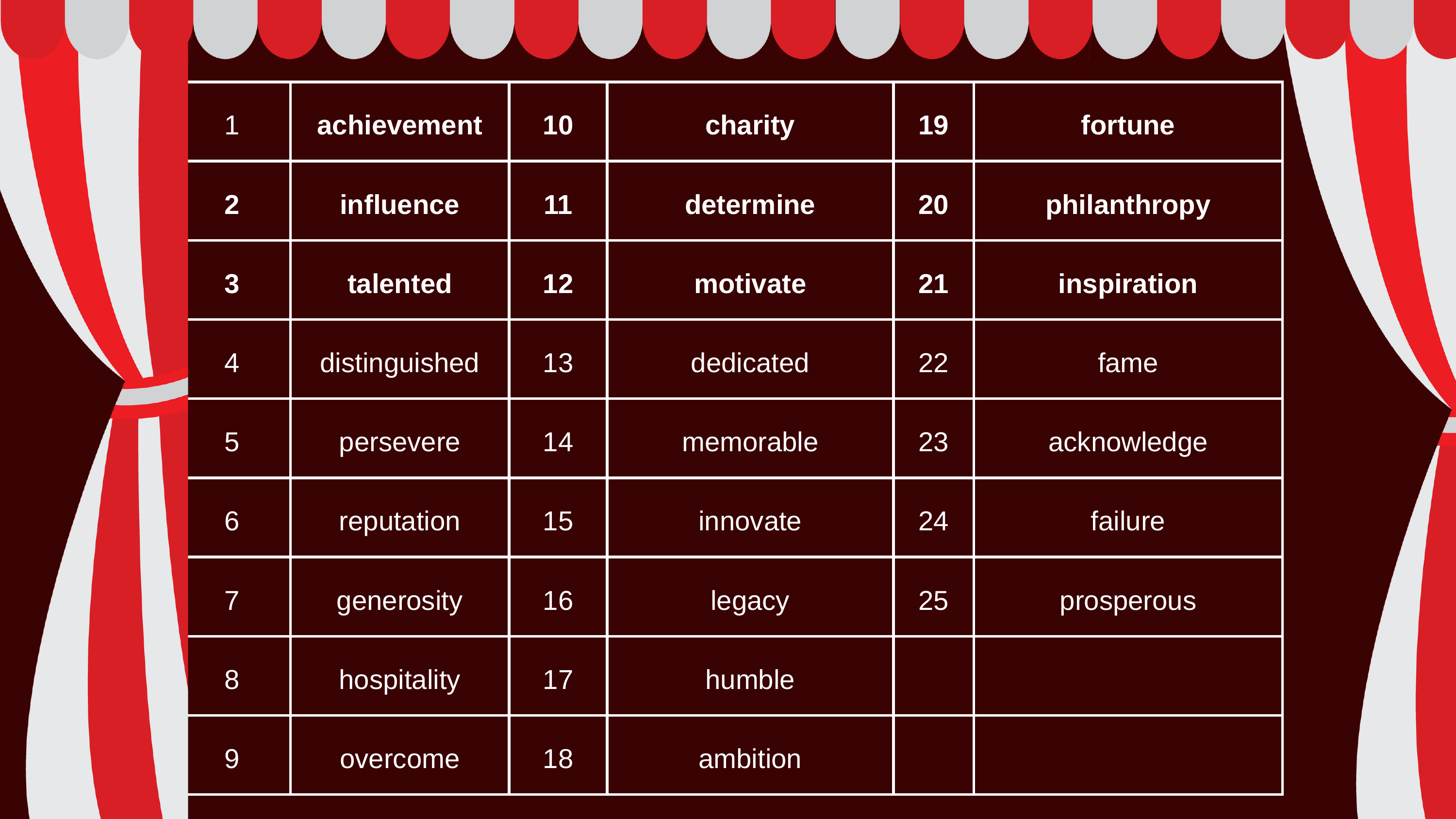

| 1 | achievement | 10 | charity | 19 | fortune |
| --- | --- | --- | --- | --- | --- |
| 2 | influence | 11 | determine | 20 | philanthropy |
| 3 | talented | 12 | motivate | 21 | inspiration |
| 4 | distinguished | 13 | dedicated | 22 | fame |
| 5 | persevere | 14 | memorable | 23 | acknowledge |
| 6 | reputation | 15 | innovate | 24 | failure |
| 7 | generosity | 16 | legacy | 25 | prosperous |
| 8 | hospitality | 17 | humble |  |  |
| 9 | overcome | 18 | ambition |  |  |